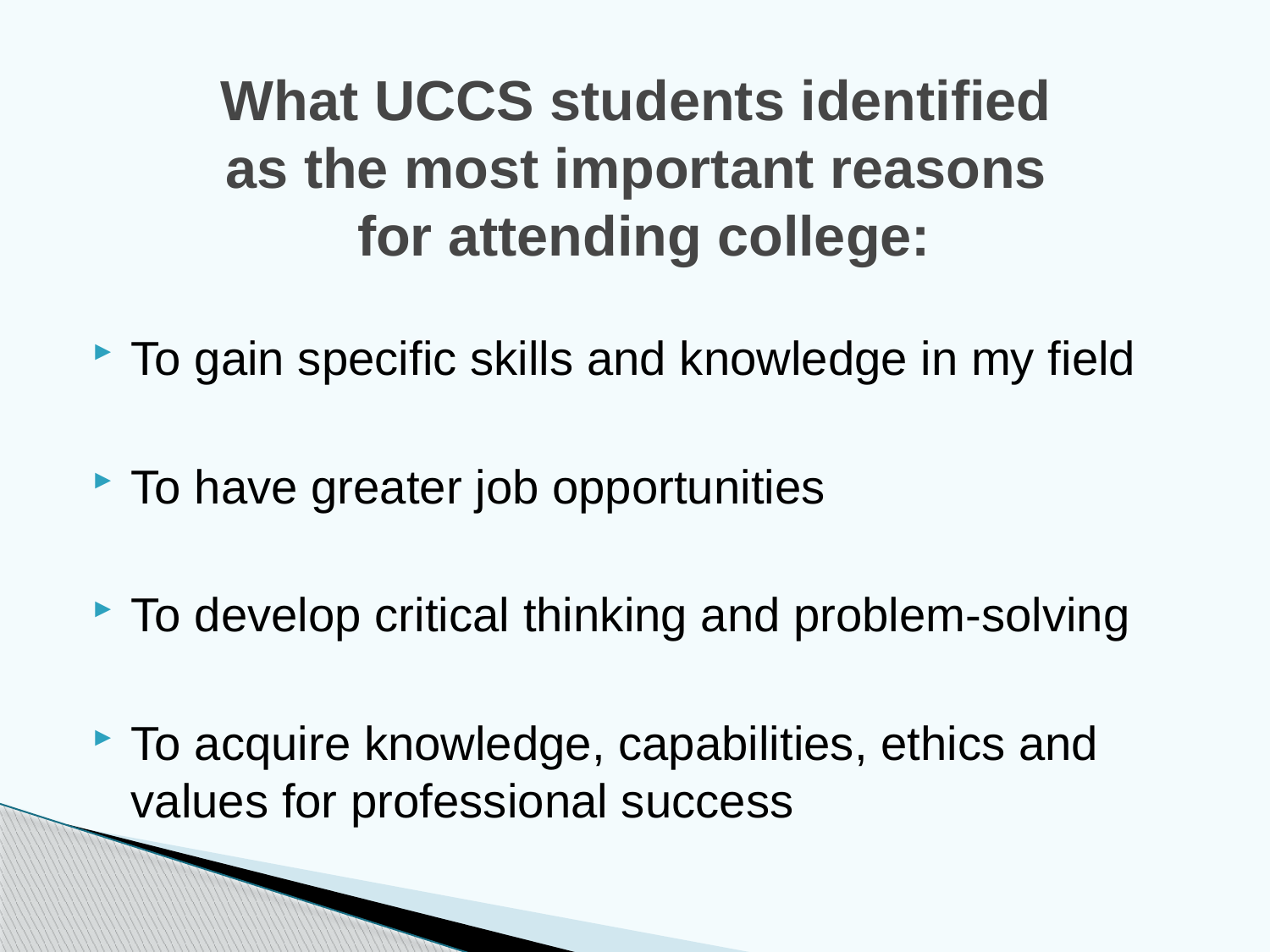

# What UCCS students identified as the most important reasons for attending college:

To gain specific skills and knowledge in my field

To have greater job opportunities

To develop critical thinking and problem-solving

To acquire knowledge, capabilities, ethics and values for professional success